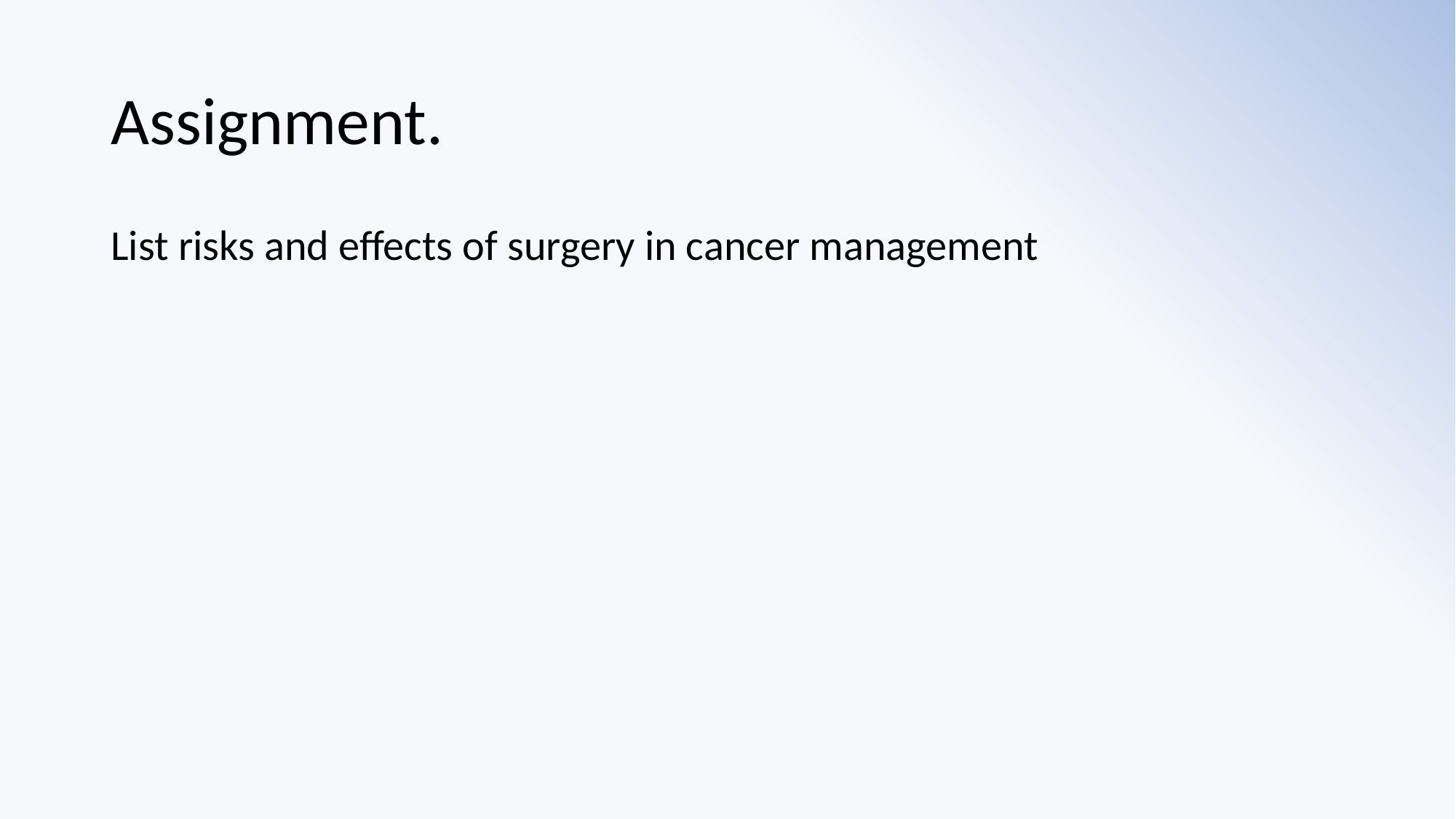

# Assignment.
List risks and effects of surgery in cancer management